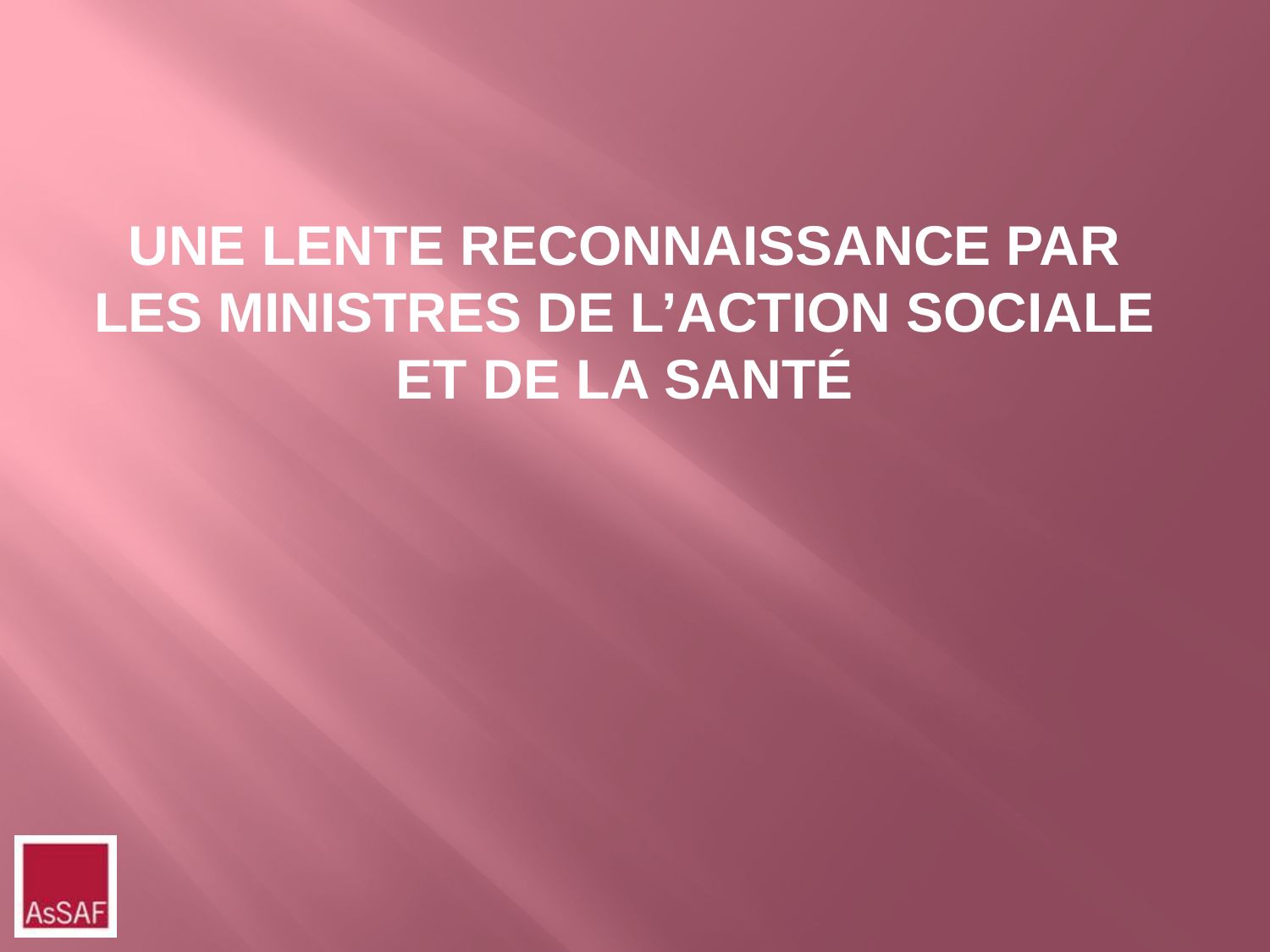

# UNE LENTE RECONNAISSANCE PAR LES MINISTRES DE L’ACTION SOCIALE ET DE LA SANTÉ